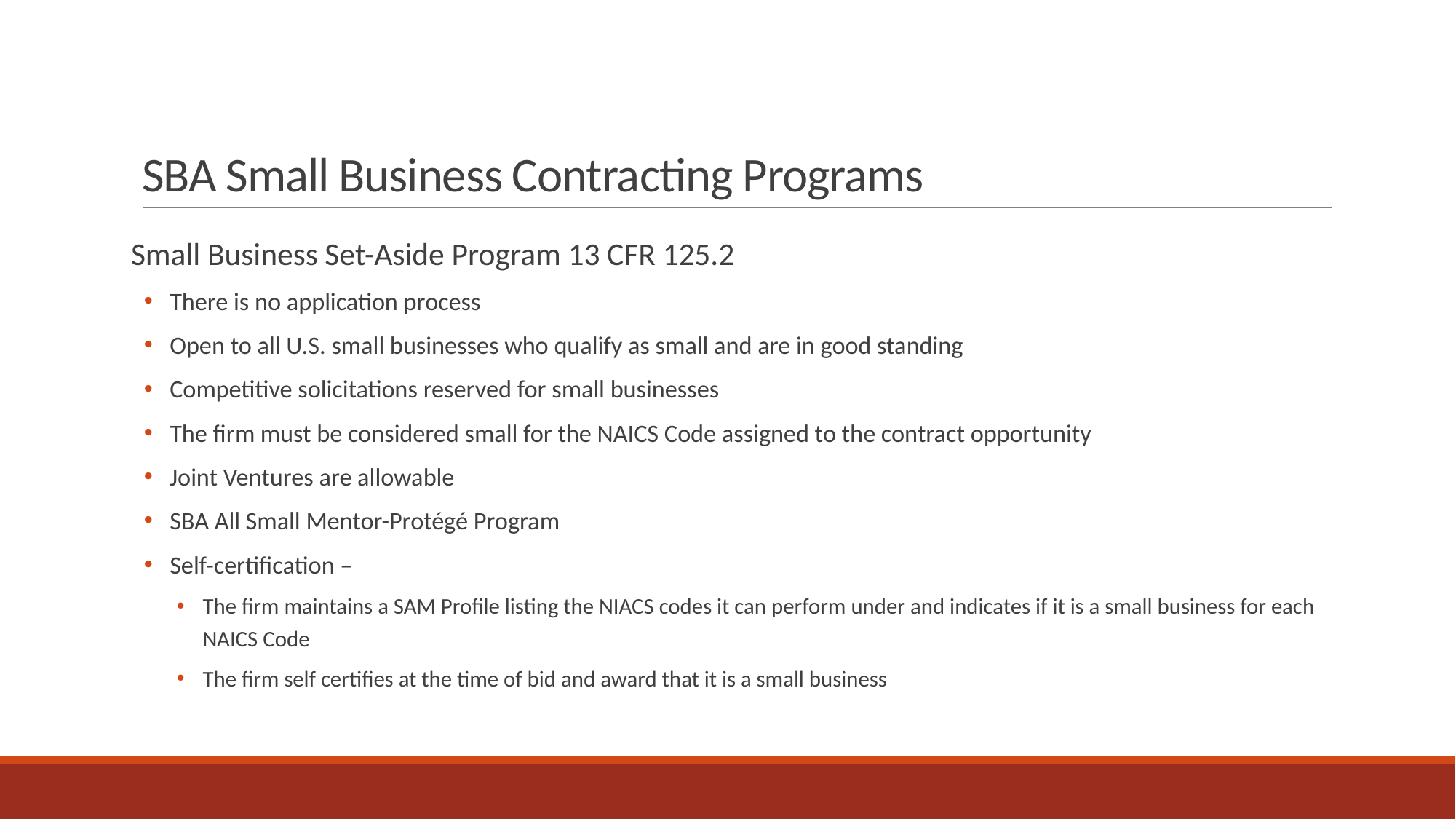

# SBA Small Business Contracting Programs
Small Business Set-Aside Program 13 CFR 125.2
There is no application process
Open to all U.S. small businesses who qualify as small and are in good standing
Competitive solicitations reserved for small businesses
The firm must be considered small for the NAICS Code assigned to the contract opportunity
Joint Ventures are allowable
SBA All Small Mentor-Protégé Program
Self-certification –
The firm maintains a SAM Profile listing the NIACS codes it can perform under and indicates if it is a small business for each NAICS Code
The firm self certifies at the time of bid and award that it is a small business